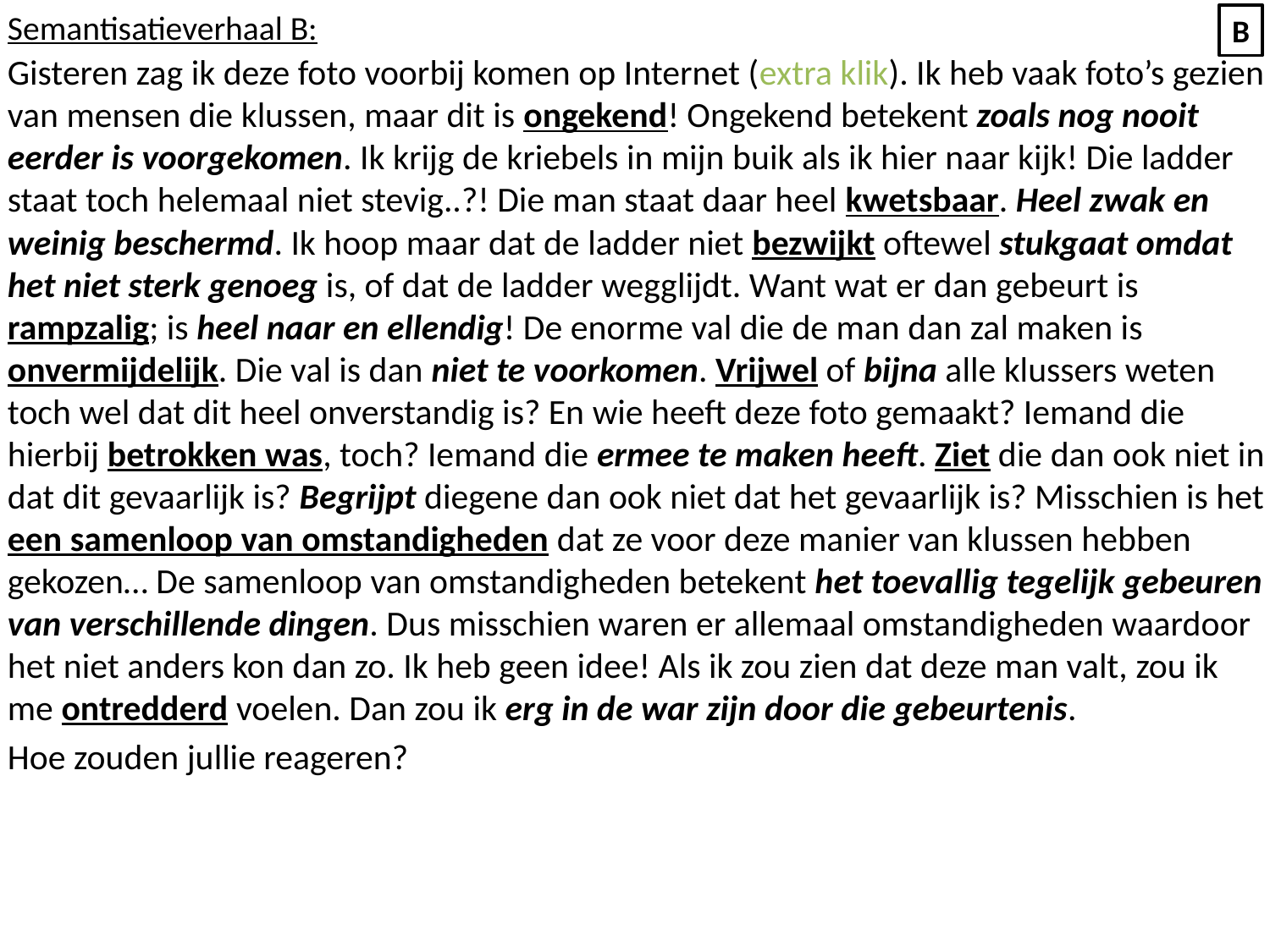

Semantisatieverhaal B:
Gisteren zag ik deze foto voorbij komen op Internet (extra klik). Ik heb vaak foto’s gezien van mensen die klussen, maar dit is ongekend! Ongekend betekent zoals nog nooit eerder is voorgekomen. Ik krijg de kriebels in mijn buik als ik hier naar kijk! Die ladder staat toch helemaal niet stevig..?! Die man staat daar heel kwetsbaar. Heel zwak en weinig beschermd. Ik hoop maar dat de ladder niet bezwijkt oftewel stukgaat omdat het niet sterk genoeg is, of dat de ladder wegglijdt. Want wat er dan gebeurt is rampzalig; is heel naar en ellendig! De enorme val die de man dan zal maken is onvermijdelijk. Die val is dan niet te voorkomen. Vrijwel of bijna alle klussers weten toch wel dat dit heel onverstandig is? En wie heeft deze foto gemaakt? Iemand die hierbij betrokken was, toch? Iemand die ermee te maken heeft. Ziet die dan ook niet in dat dit gevaarlijk is? Begrijpt diegene dan ook niet dat het gevaarlijk is? Misschien is het een samenloop van omstandigheden dat ze voor deze manier van klussen hebben gekozen… De samenloop van omstandigheden betekent het toevallig tegelijk gebeuren van verschillende dingen. Dus misschien waren er allemaal omstandigheden waardoor het niet anders kon dan zo. Ik heb geen idee! Als ik zou zien dat deze man valt, zou ik me ontredderd voelen. Dan zou ik erg in de war zijn door die gebeurtenis.
Hoe zouden jullie reageren?

B